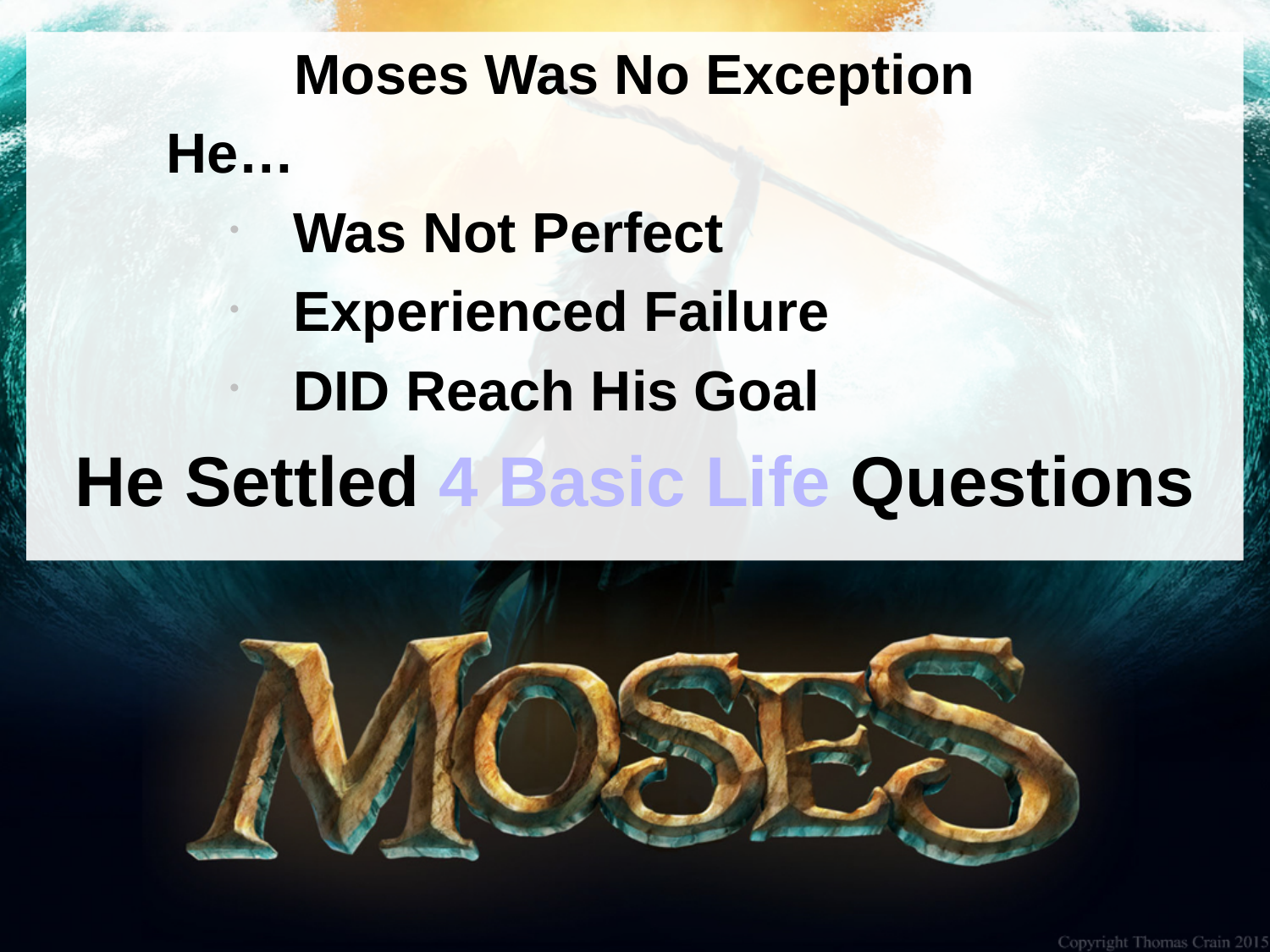

Moses Was No Exception
He…
Was Not Perfect
Experienced Failure
DID Reach His Goal
He Settled 4 Basic Life Questions